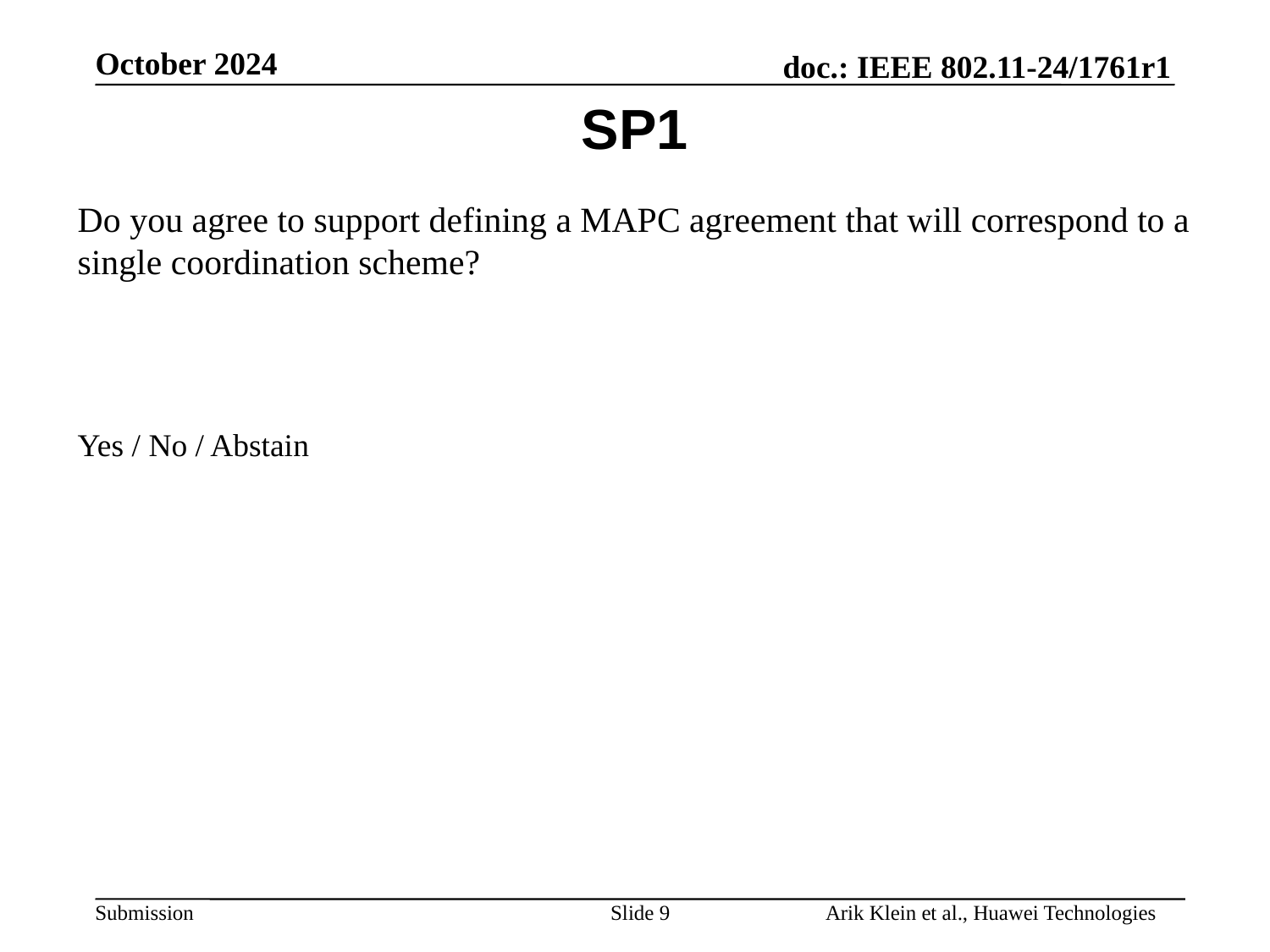

SP1
Do you agree to support defining a MAPC agreement that will correspond to a single coordination scheme?

Yes / No / Abstain

Slide 9